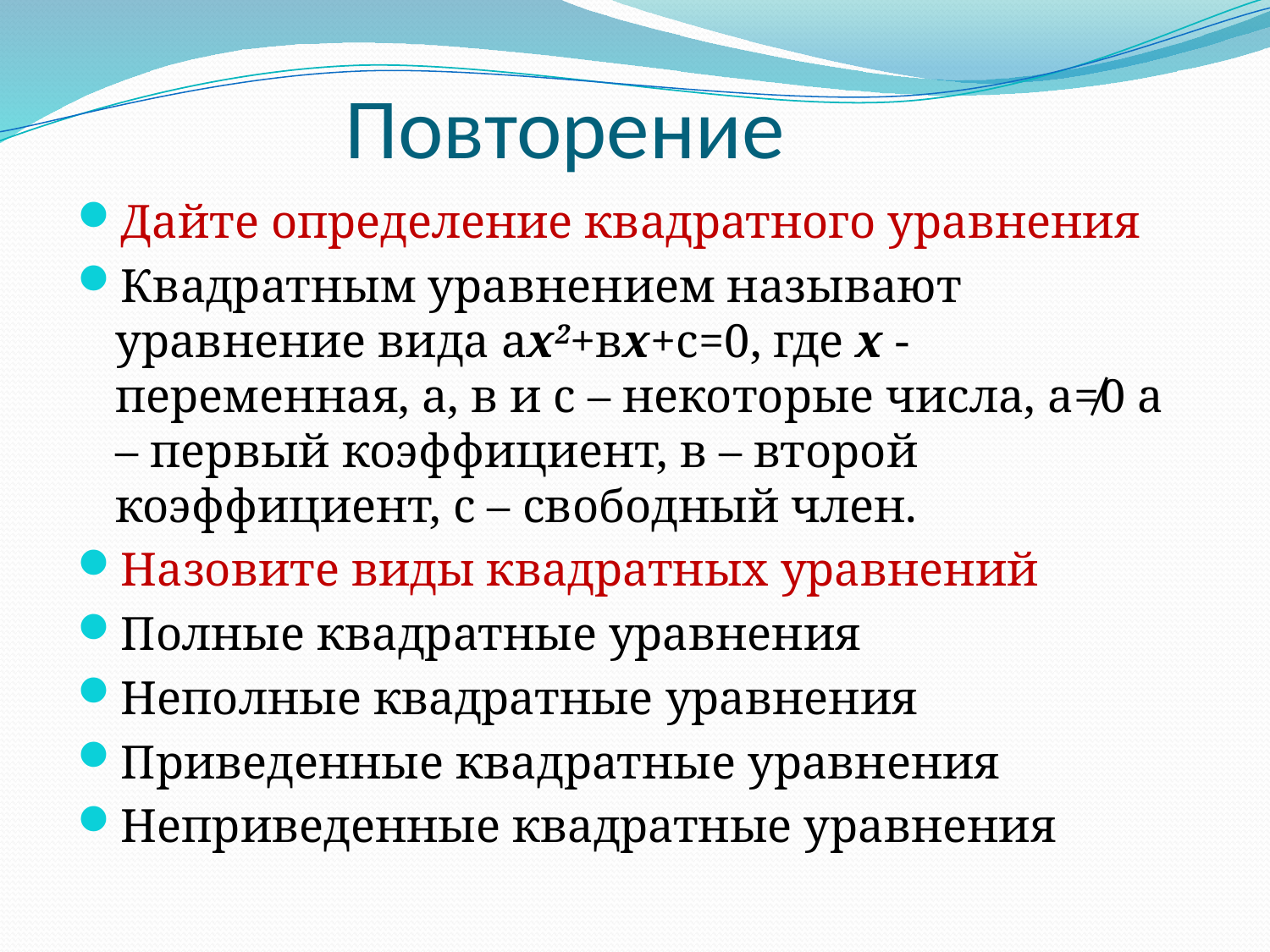

# Повторение
Дайте определение квадратного уравнения
Квадратным уравнением называют уравнение вида ах2+вх+с=0, где х - переменная, а, в и с – некоторые числа, а≠0 а – первый коэффициент, в – второй коэффициент, с – свободный член.
Назовите виды квадратных уравнений
Полные квадратные уравнения
Неполные квадратные уравнения
Приведенные квадратные уравнения
Неприведенные квадратные уравнения